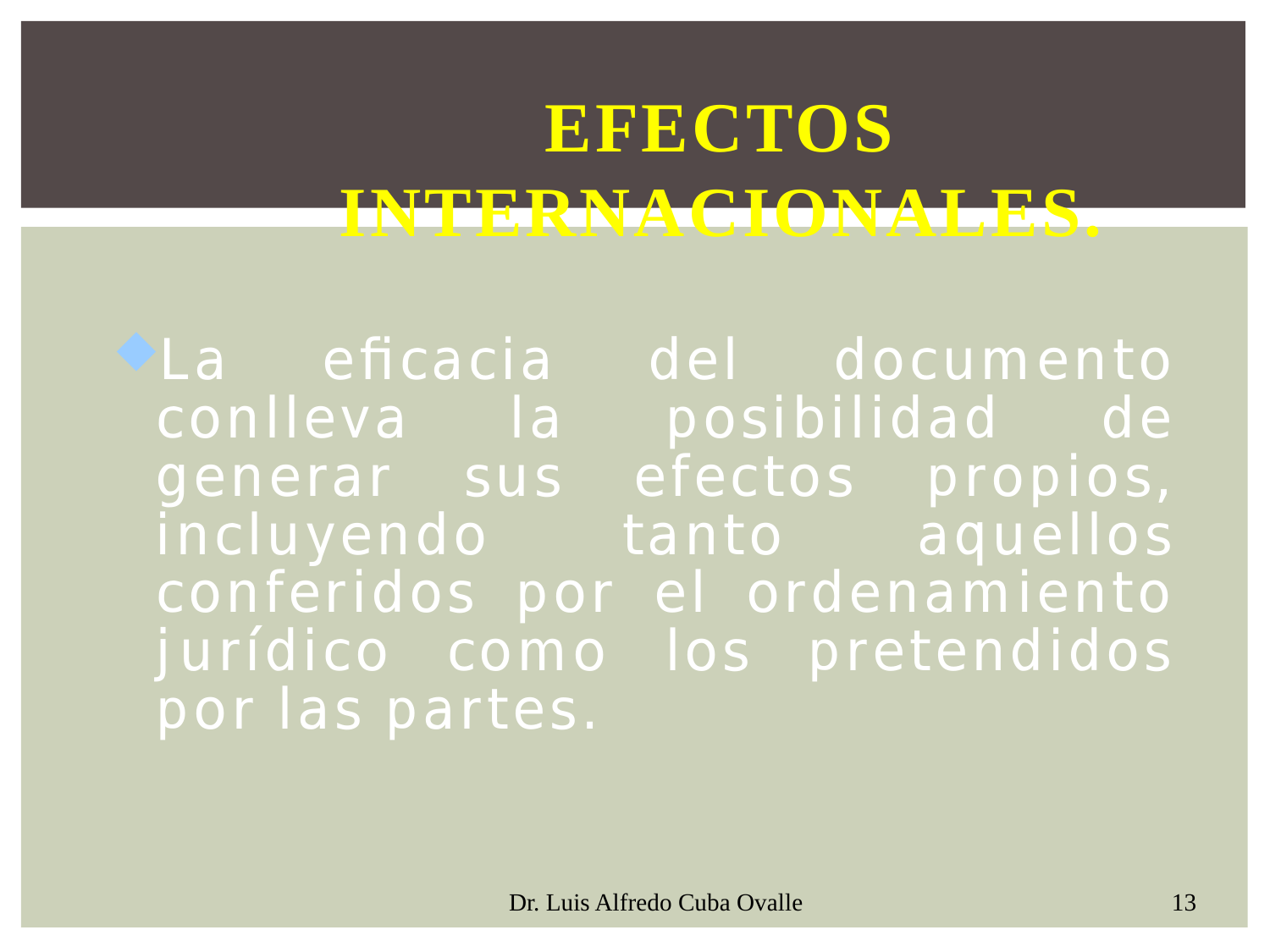

# Efectos Internacionales.

La eficacia del documento conlleva la posibilidad de generar sus efectos propios, incluyendo tanto aquellos conferidos por el ordenamiento jurídico como los pretendidos por las partes.
13
Dr. Luis Alfredo Cuba Ovalle